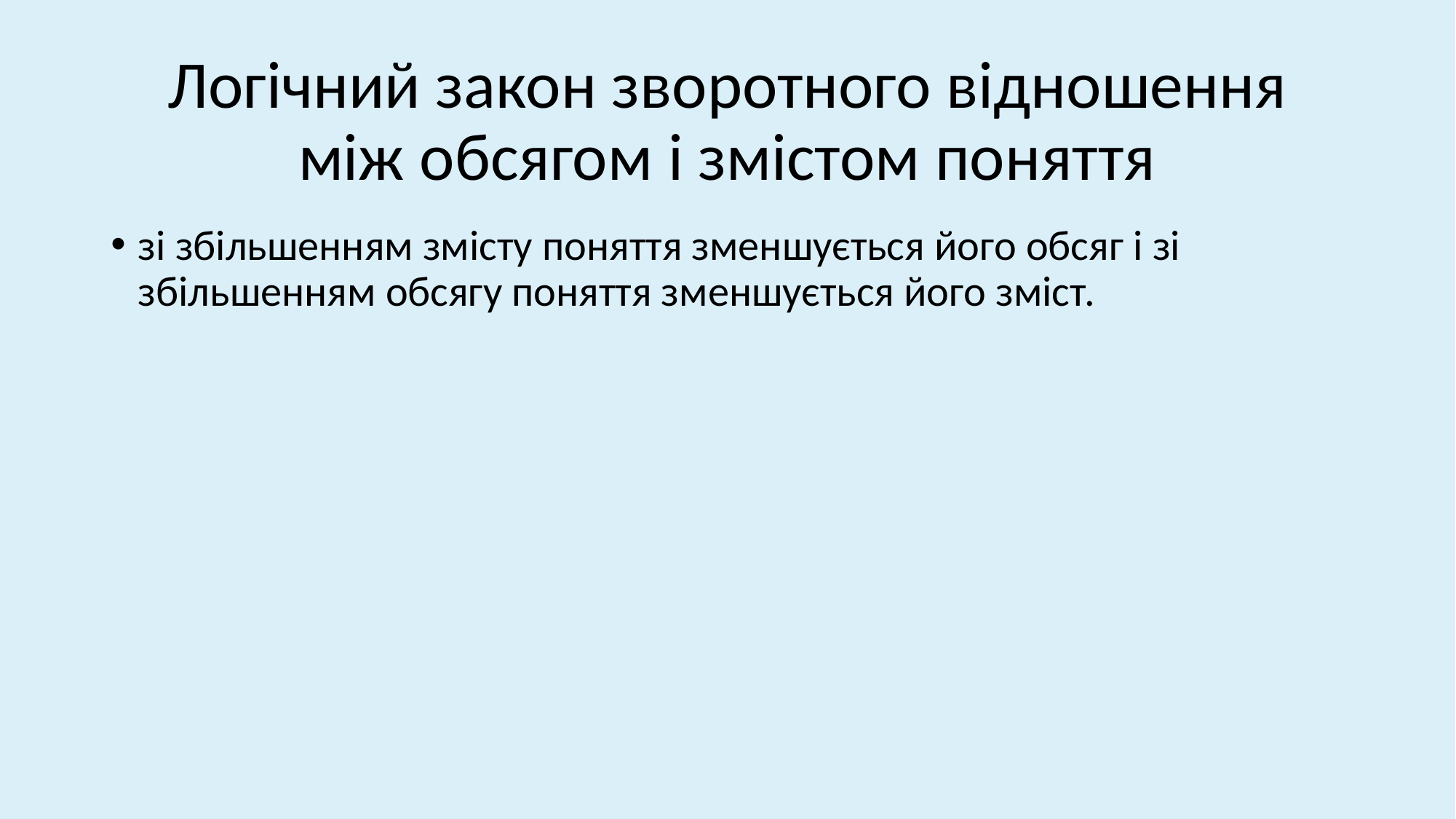

# Логічний закон зворотного відношення між обсягом і змістом поняття
зі збільшенням змісту поняття зменшується його обсяг і зі збільшенням обсягу поняття зменшується його зміст.